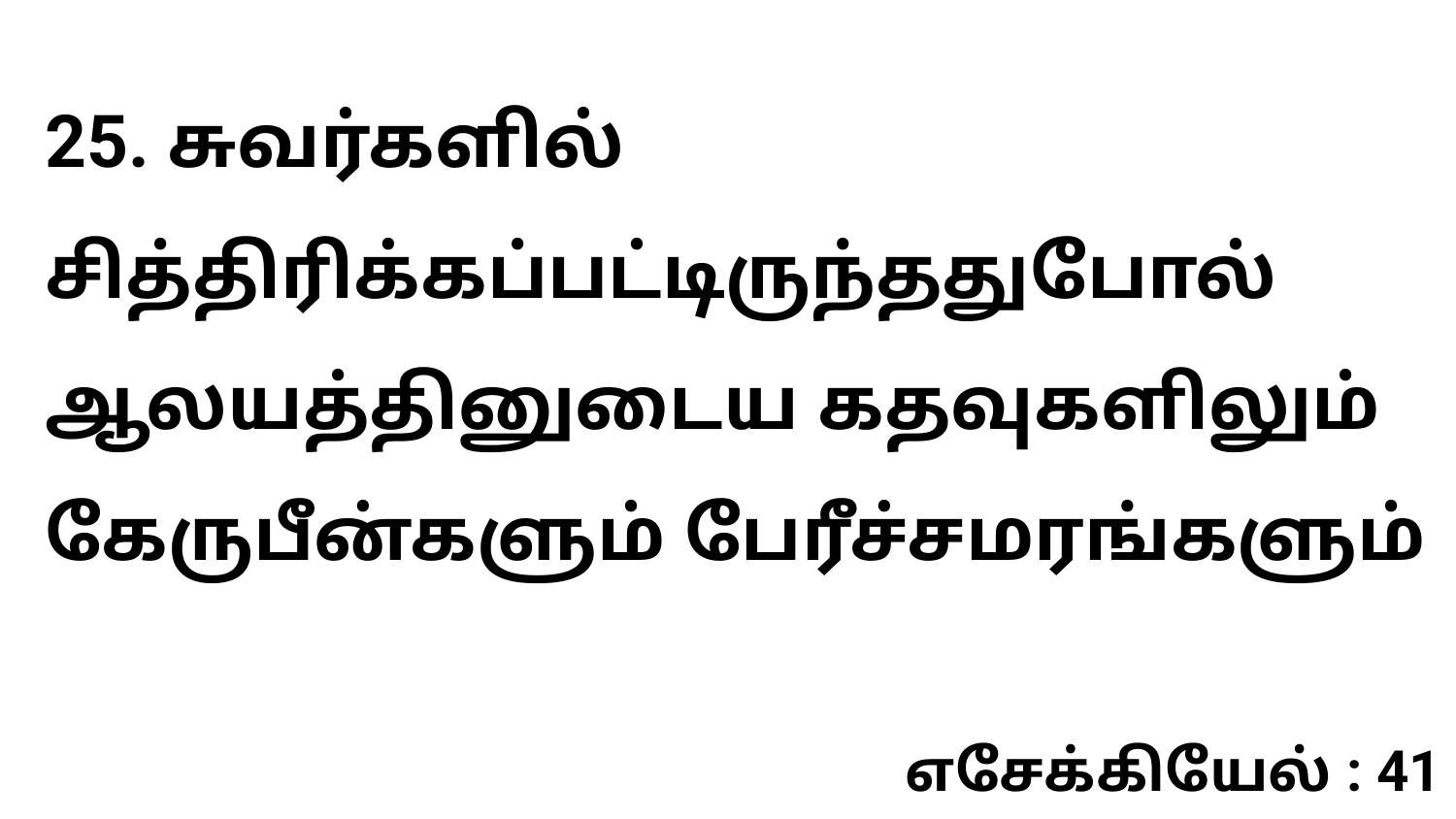

25. சுவர்களில் சித்திரிக்கப்பட்டிருந்ததுபோல் ஆலயத்தினுடைய கதவுகளிலும் கேருபீன்களும் பேரீச்சமரங்களும்
எசேக்கியேல் : 41